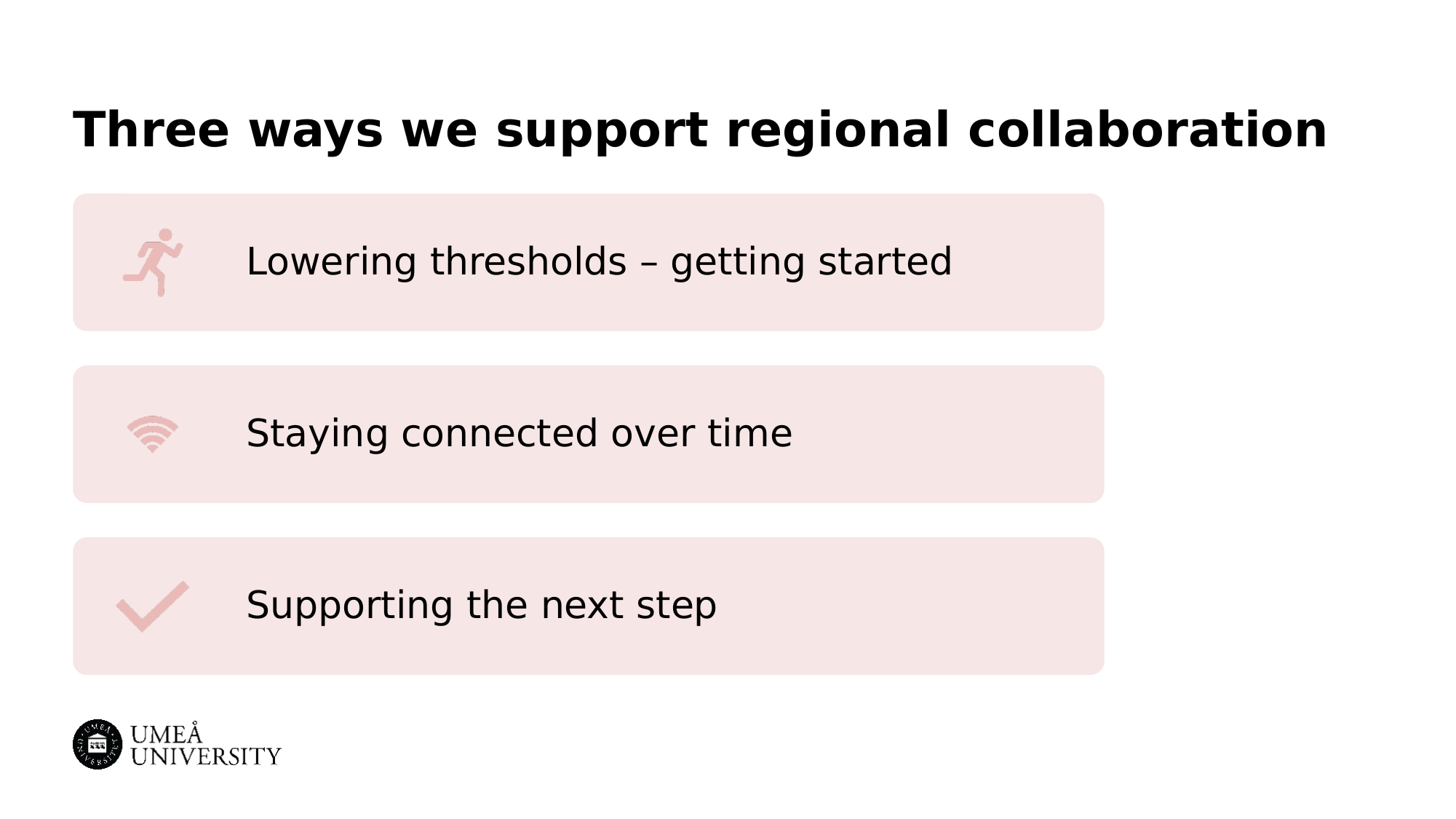

# Three ways we support regional collaboration
Lowering thresholds – getting started
Staying connected over time
Supporting the next step